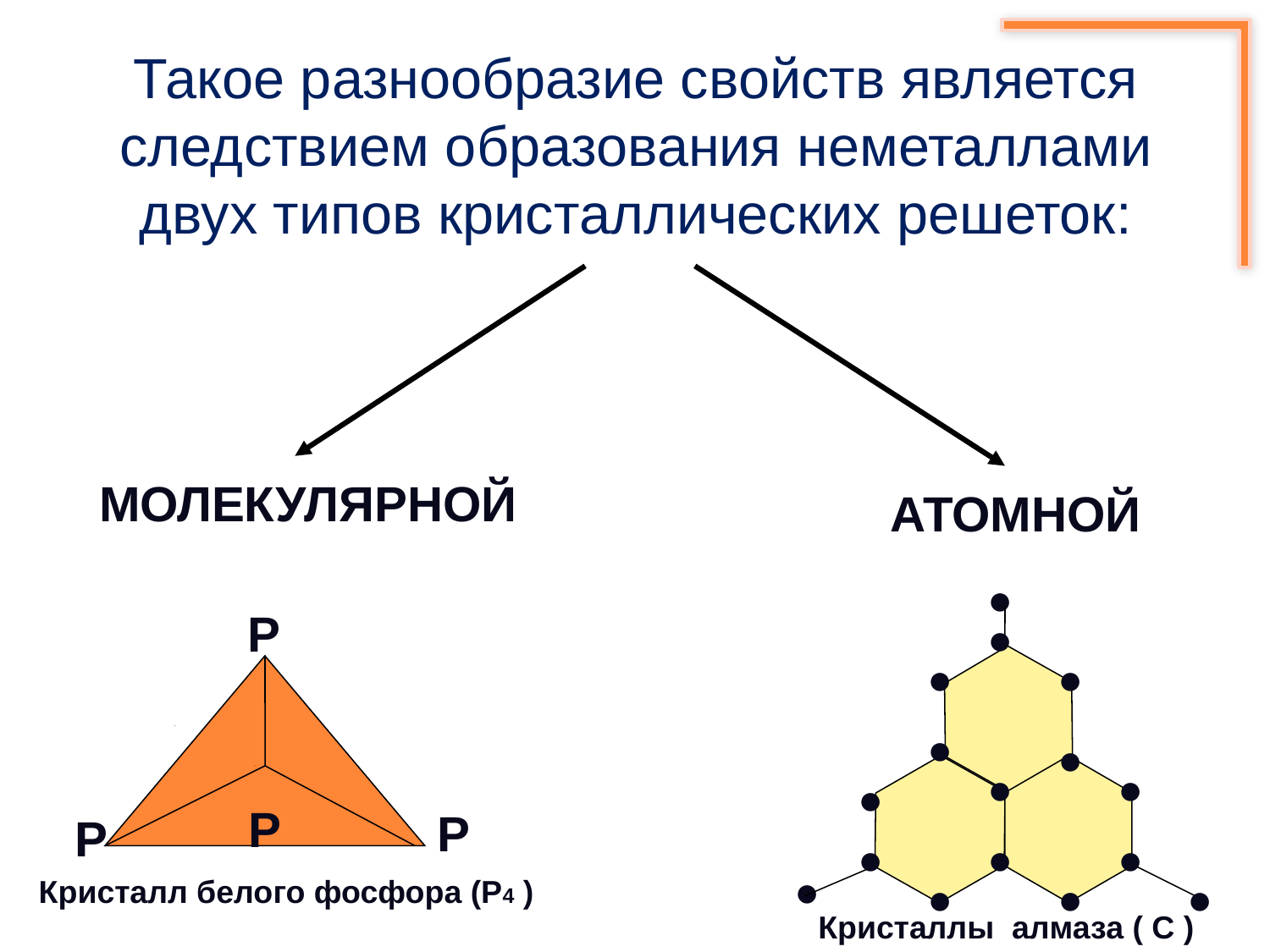

Такое разнообразие свойств является
следствием образования неметаллами
двух типов кристаллических решеток:

МОЛЕКУЛЯРНОЙ
АТОМНОЙ
●
Р
●

●
●

●
●
●
●
●

●
●
●
●

●
●

Р

Р
Р
Кристалл белого фосфора (Р4 )
●
Кристаллы  алмаза ( С )